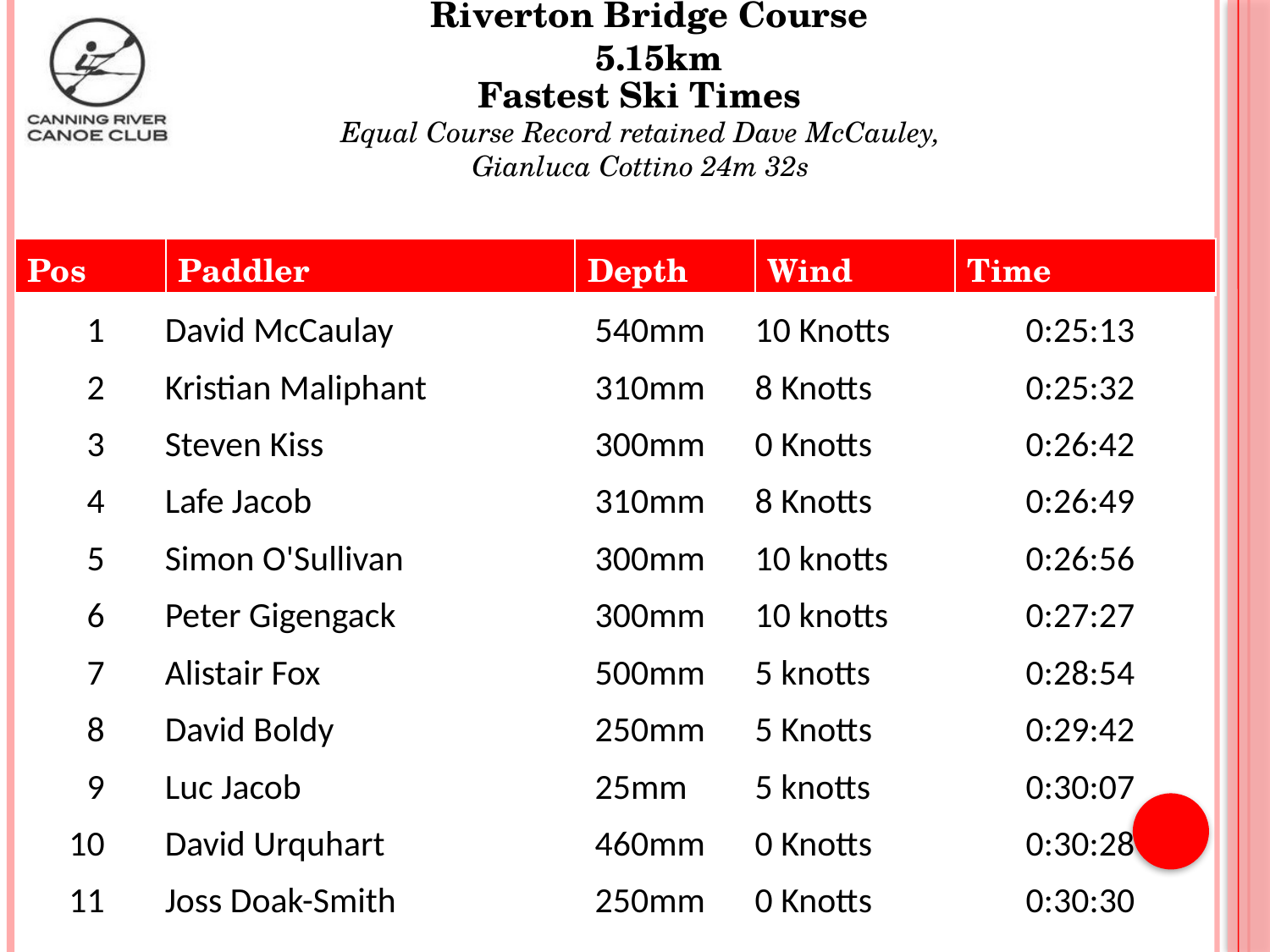

Riverton Bridge Course
5.15km
Fastest Ski Times
Equal Course Record retained Dave McCauley,
Gianluca Cottino 24m 32s

| Pos | Paddler | Depth | Wind | Time |
| --- | --- | --- | --- | --- |
| 1 |  | David McCaulay | 540mm | 10 Knotts | 0:25:13 |
| --- | --- | --- | --- | --- | --- |
| 2 |  | Kristian Maliphant | 310mm | 8 Knotts | 0:25:32 |
| 3 |  | Steven Kiss | 300mm | 0 Knotts | 0:26:42 |
| 4 |  | Lafe Jacob | 310mm | 8 Knotts | 0:26:49 |
| 5 |  | Simon O'Sullivan | 300mm | 10 knotts | 0:26:56 |
| 6 |  | Peter Gigengack | 300mm | 10 knotts | 0:27:27 |
| 7 |  | Alistair Fox | 500mm | 5 knotts | 0:28:54 |
| 8 |  | David Boldy | 250mm | 5 Knotts | 0:29:42 |
| 9 |  | Luc Jacob | 25mm | 5 knotts | 0:30:07 |
| 10 |  | David Urquhart | 460mm | 0 Knotts | 0:30:28 |
| 11 |  | Joss Doak-Smith | 250mm | 0 Knotts | 0:30:30 |